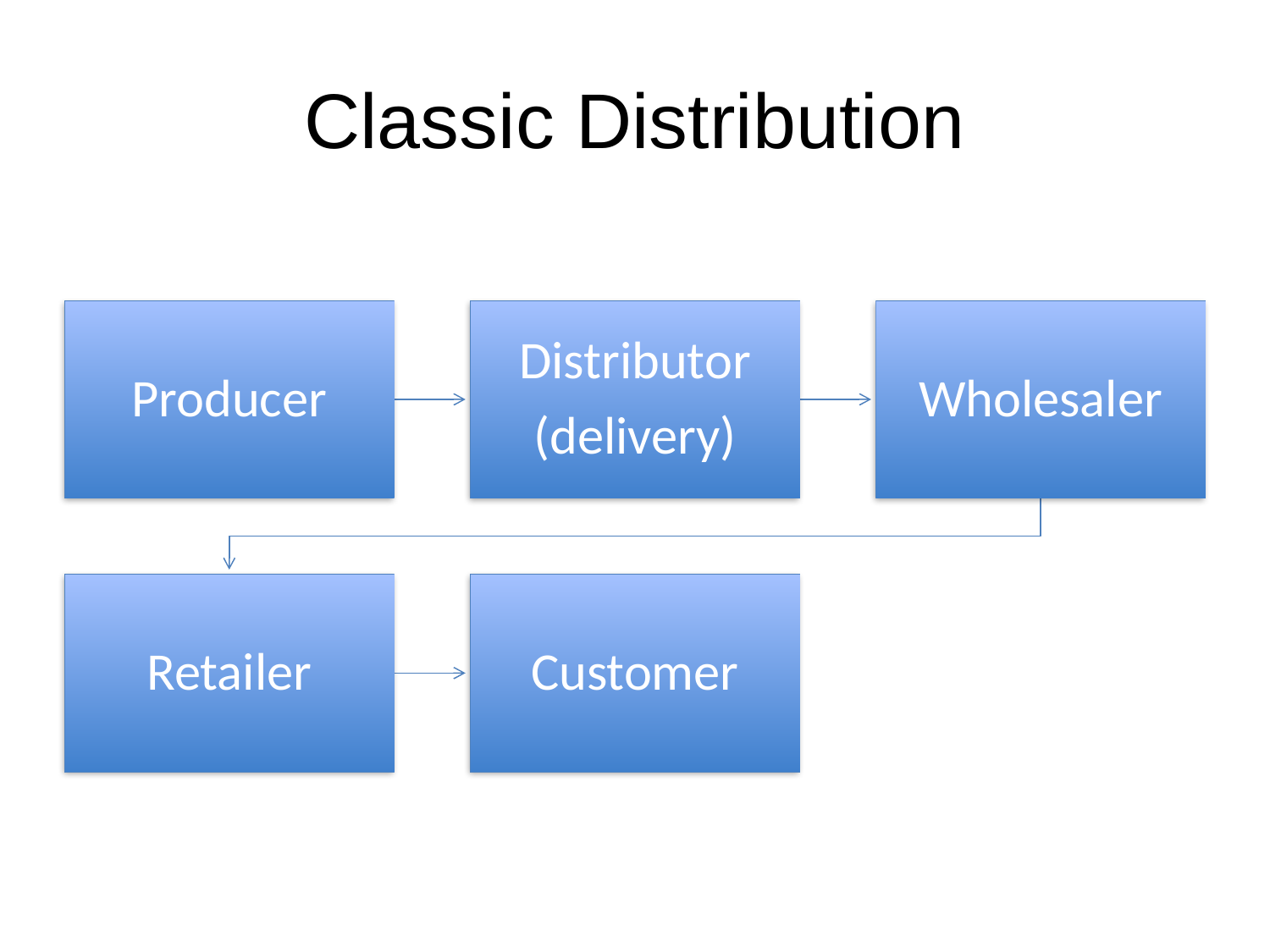

# Classic Distribution

Producer

Distributor
(delivery)

Wholesaler

Retailer
Customer